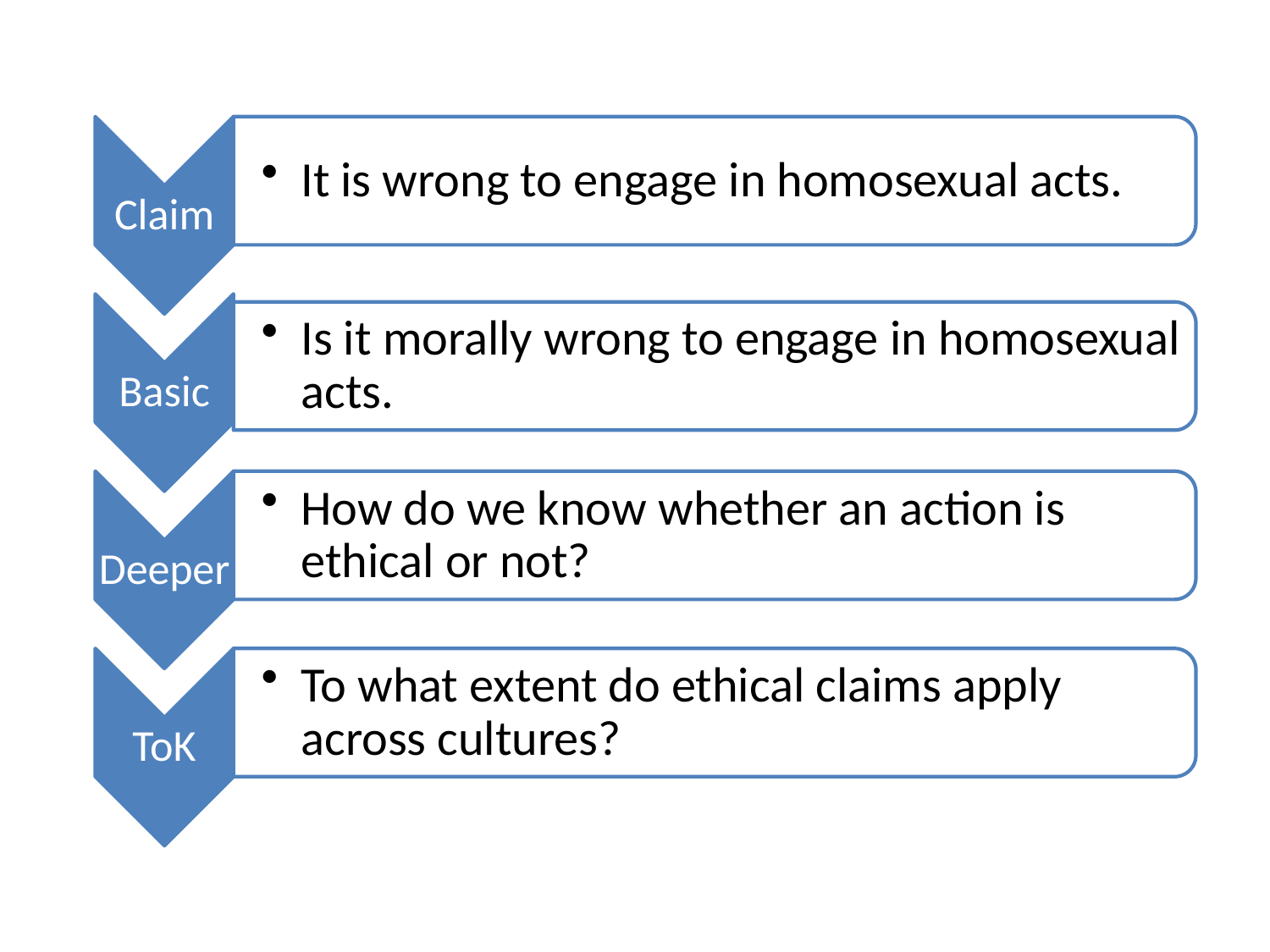

Claim
It is wrong to engage in homosexual acts.
Basic
Is it morally wrong to engage in homosexual acts.
Deeper
How do we know whether an action is ethical or not?
ToK
To what extent do ethical claims apply across cultures?